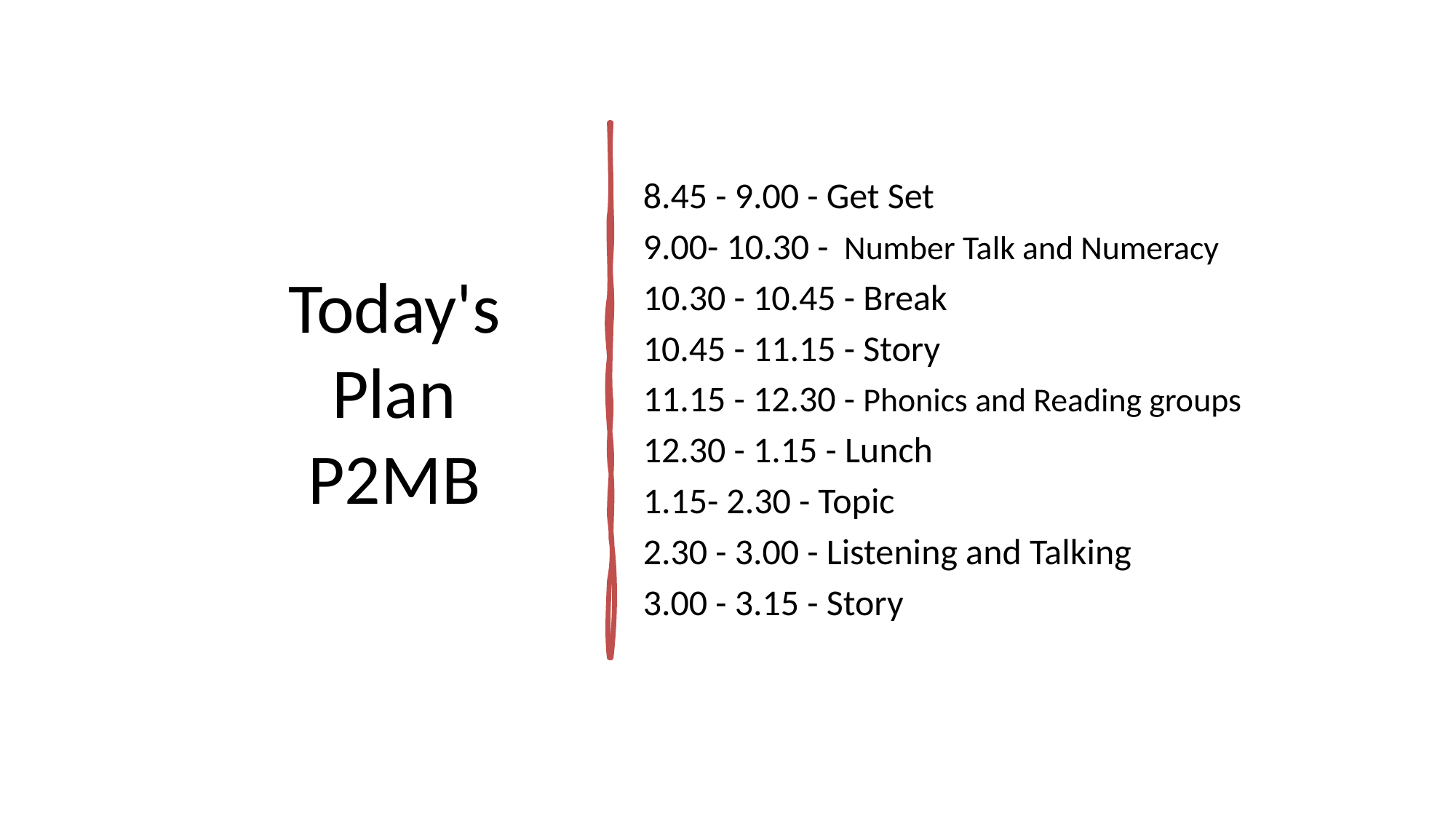

# Today's Plan P2MB
8.45 - 9.00 - Get Set
9.00- 10.30 -  Number Talk and Numeracy
10.30 - 10.45 - Break
10.45 - 11.15 - Story
11.15 - 12.30 - Phonics and Reading groups
12.30 - 1.15 - Lunch
1.15- 2.30 - Topic
2.30 - 3.00 - Listening and Talking
3.00 - 3.15 - Story